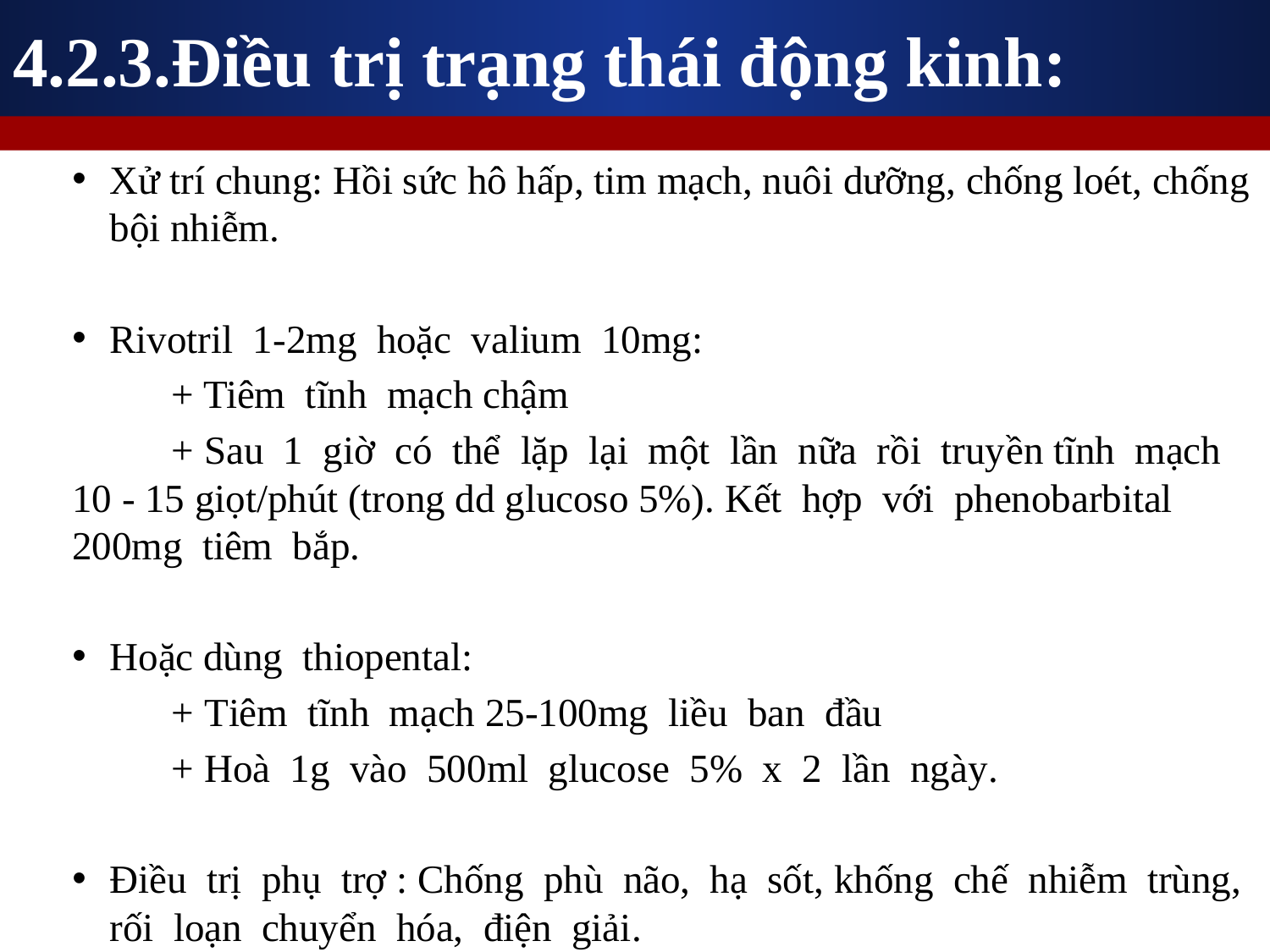

4.2.3.Ðiều trị trạng thái động kinh:
Xử trí chung: Hồi sức hô hấp, tim mạch, nuôi dưỡng, chống loét, chống bội nhiễm.

Rivotril  1-2mg  hoặc  valium  10mg:
          + Tiêm  tĩnh  mạch chậm
          + Sau  1  giờ  có  thể  lặp  lại  một  lần  nữa  rồi  truyền tĩnh  mạch 10 - 15 giọt/phút (trong dd glucoso 5%). Kết  hợp  với  phenobarbital  200mg  tiêm  bắp.

Hoặc dùng  thiopental:
          + Tiêm  tĩnh  mạch 25-100mg  liều  ban  đầu
          + Hoà  1g  vào  500ml  glucose  5%  x  2  lần  ngày.

Ðiều  trị  phụ  trợ : Chống  phù  não,  hạ  sốt, khống  chế  nhiễm  trùng,  rối  loạn  chuyển  hóa,  điện  giải.